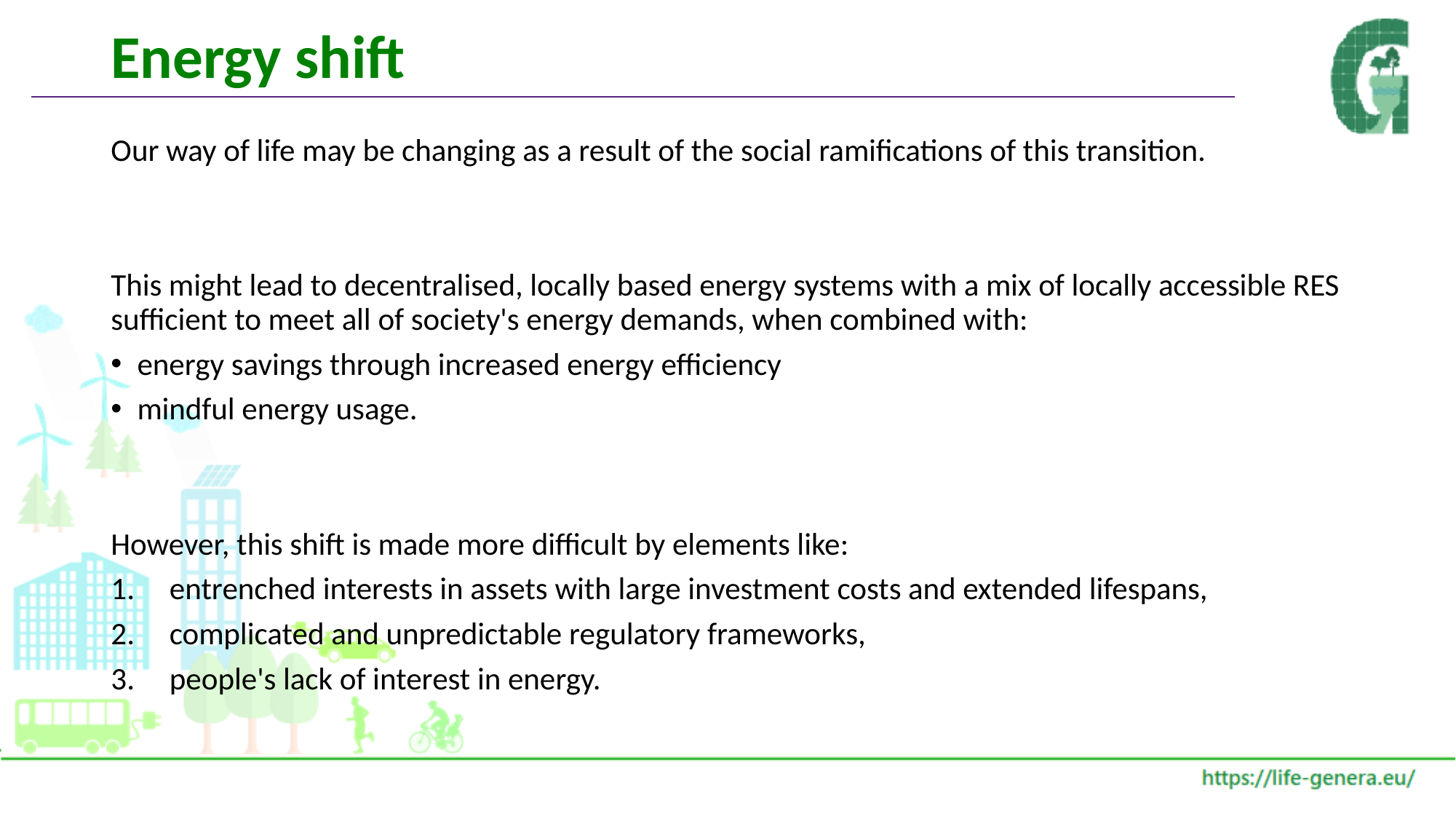

# Energy shift
Our way of life may be changing as a result of the social ramifications of this transition.

This might lead to decentralised, locally based energy systems with a mix of locally accessible RES sufficient to meet all of society's energy demands, when combined with:
energy savings through increased energy efficiency
mindful energy usage.

However, this shift is made more difficult by elements like:
entrenched interests in assets with large investment costs and extended lifespans,
complicated and unpredictable regulatory frameworks,
people's lack of interest in energy.